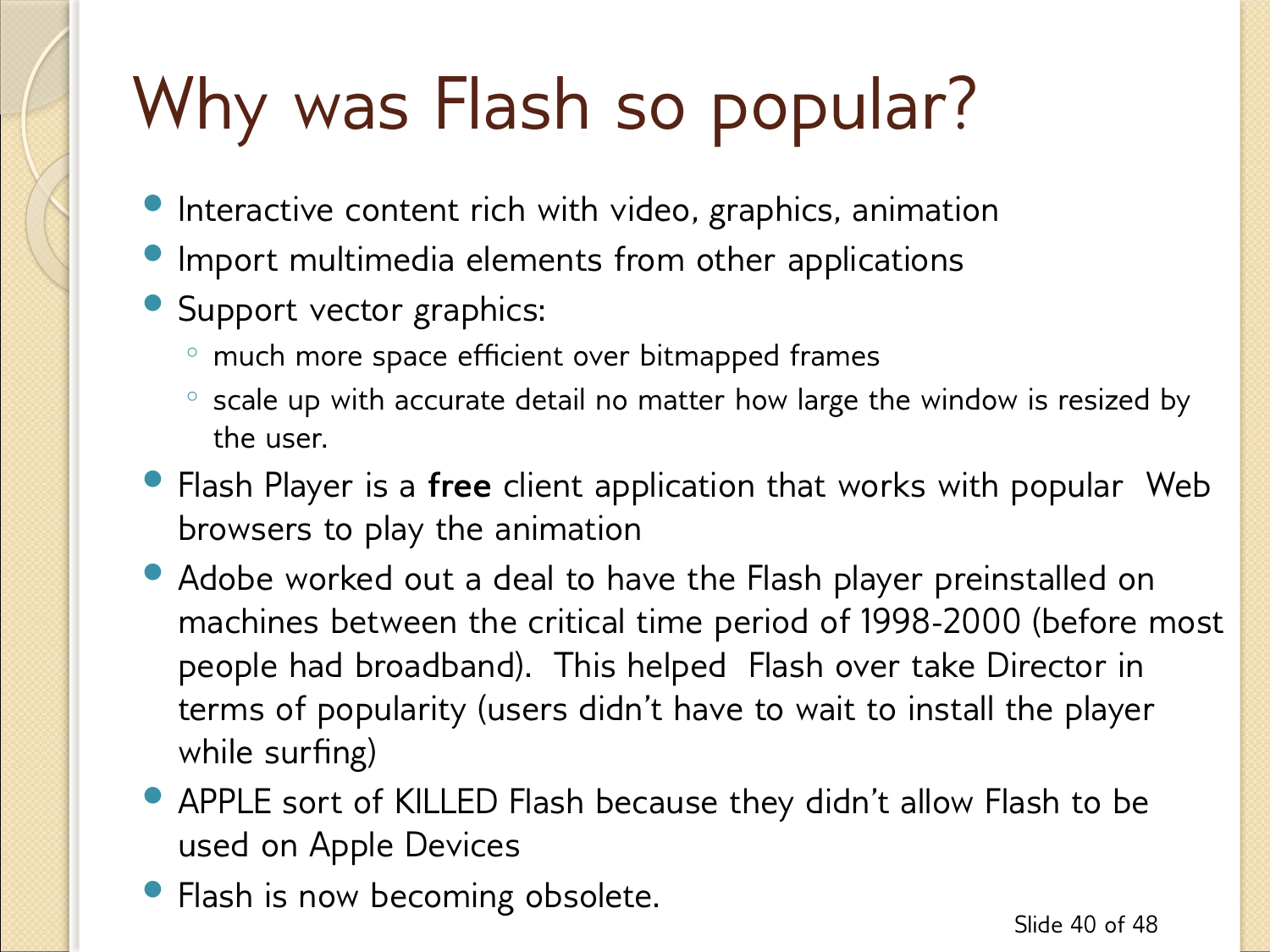

# Why was Flash so popular?
Interactive content rich with video, graphics, animation
Import multimedia elements from other applications
Support vector graphics:
much more space efficient over bitmapped frames
scale up with accurate detail no matter how large the window is resized by the user.
Flash Player is a free client application that works with popular  Web browsers to play the animation
Adobe worked out a deal to have the Flash player preinstalled on machines between the critical time period of 1998-2000 (before most people had broadband).  This helped  Flash over take Director in terms of popularity (users didn’t have to wait to install the player while surfing)
APPLE sort of KILLED Flash because they didn’t allow Flash to be used on Apple Devices
Flash is now becoming obsolete.